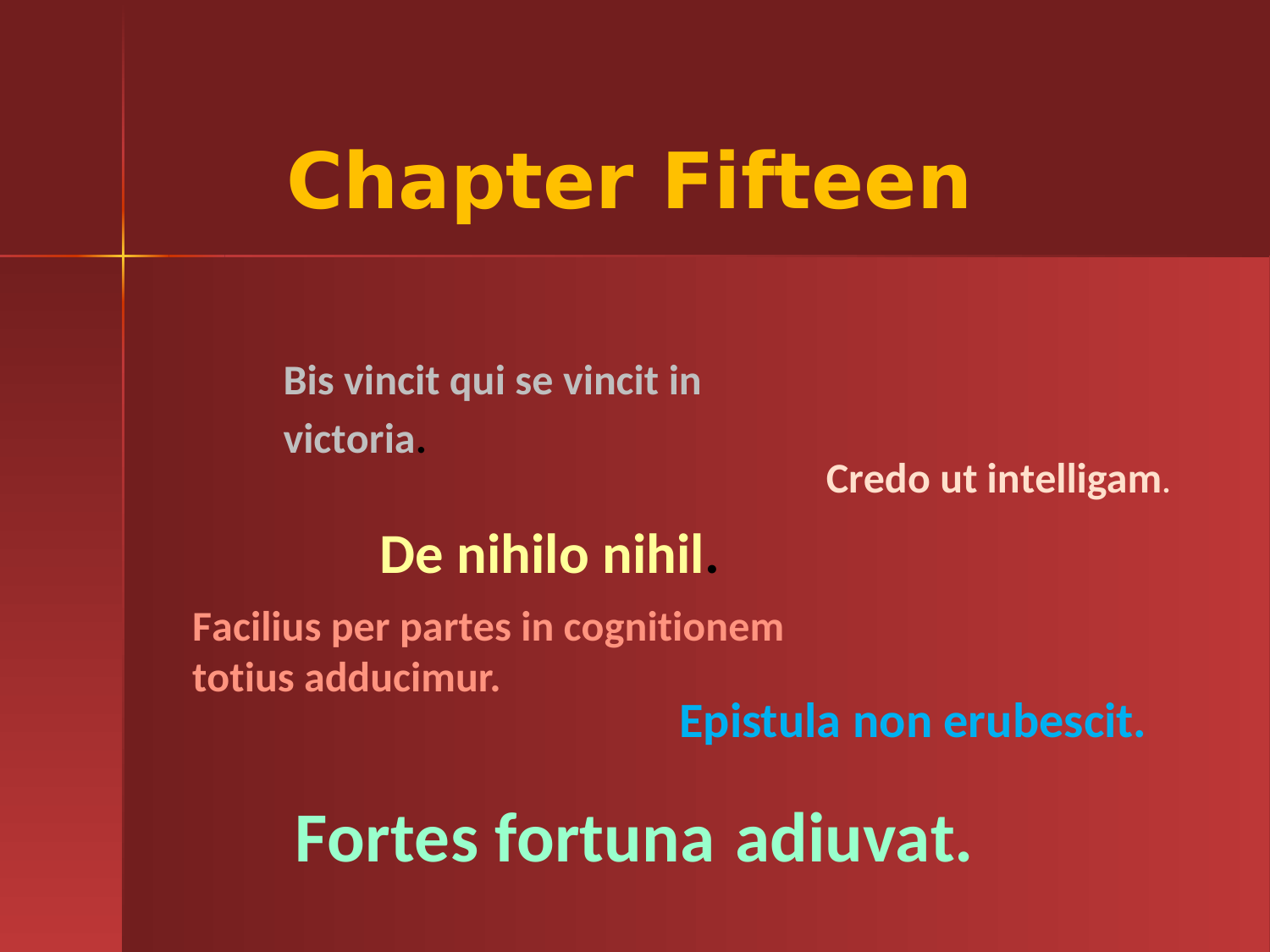

# Chapter Fifteen
Bis vincit qui se vincit in victoria.
Credo ut intelligam.
De nihilo nihil.
Facilius per partes in cognitionem totius adducimur.
Epistula non erubescit.
Fortes fortuna adiuvat.